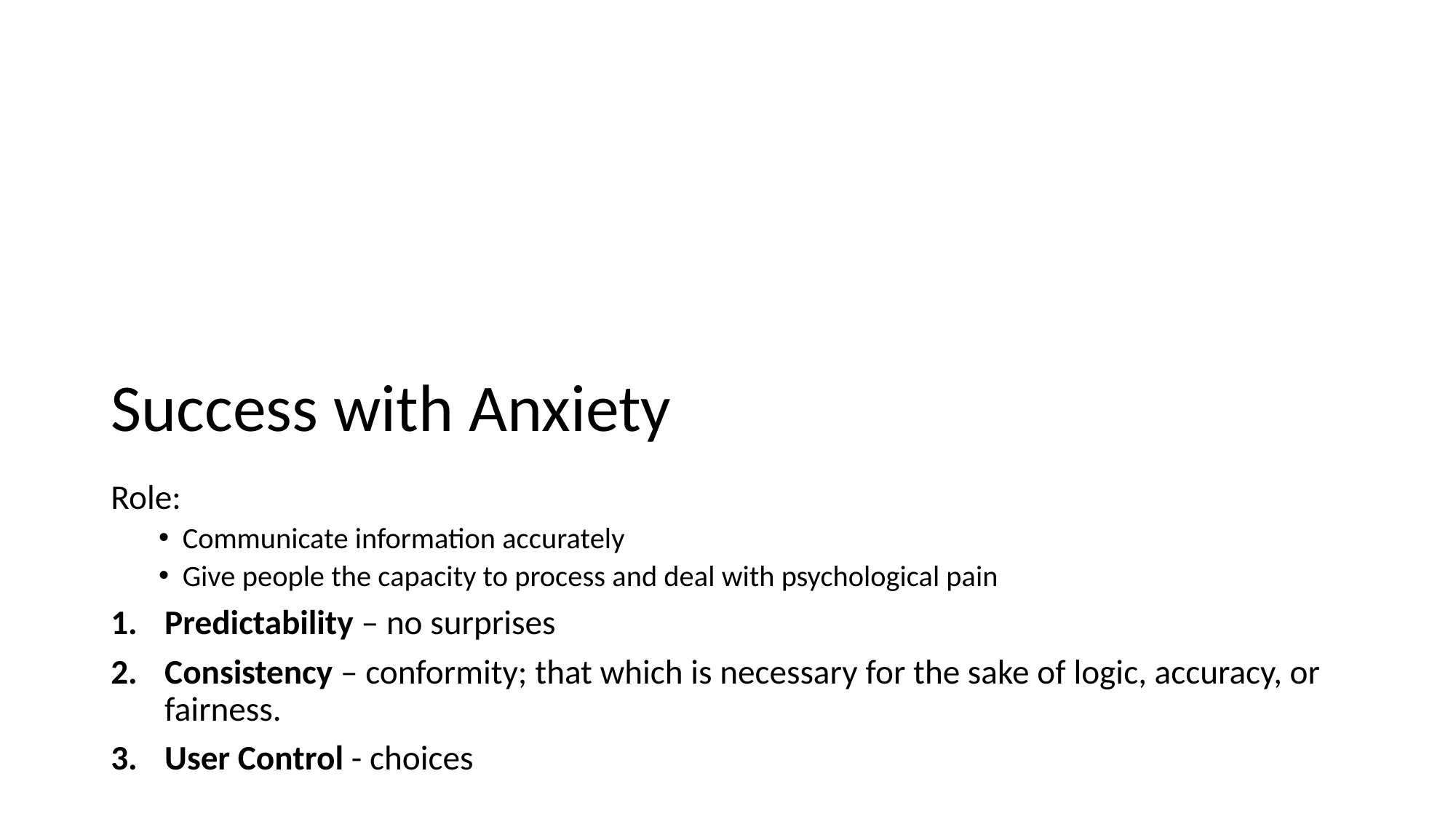

# Success with Anxiety
Role:
Communicate information accurately
Give people the capacity to process and deal with psychological pain
Predictability – no surprises
Consistency – conformity; that which is necessary for the sake of logic, accuracy, or fairness.
User Control - choices